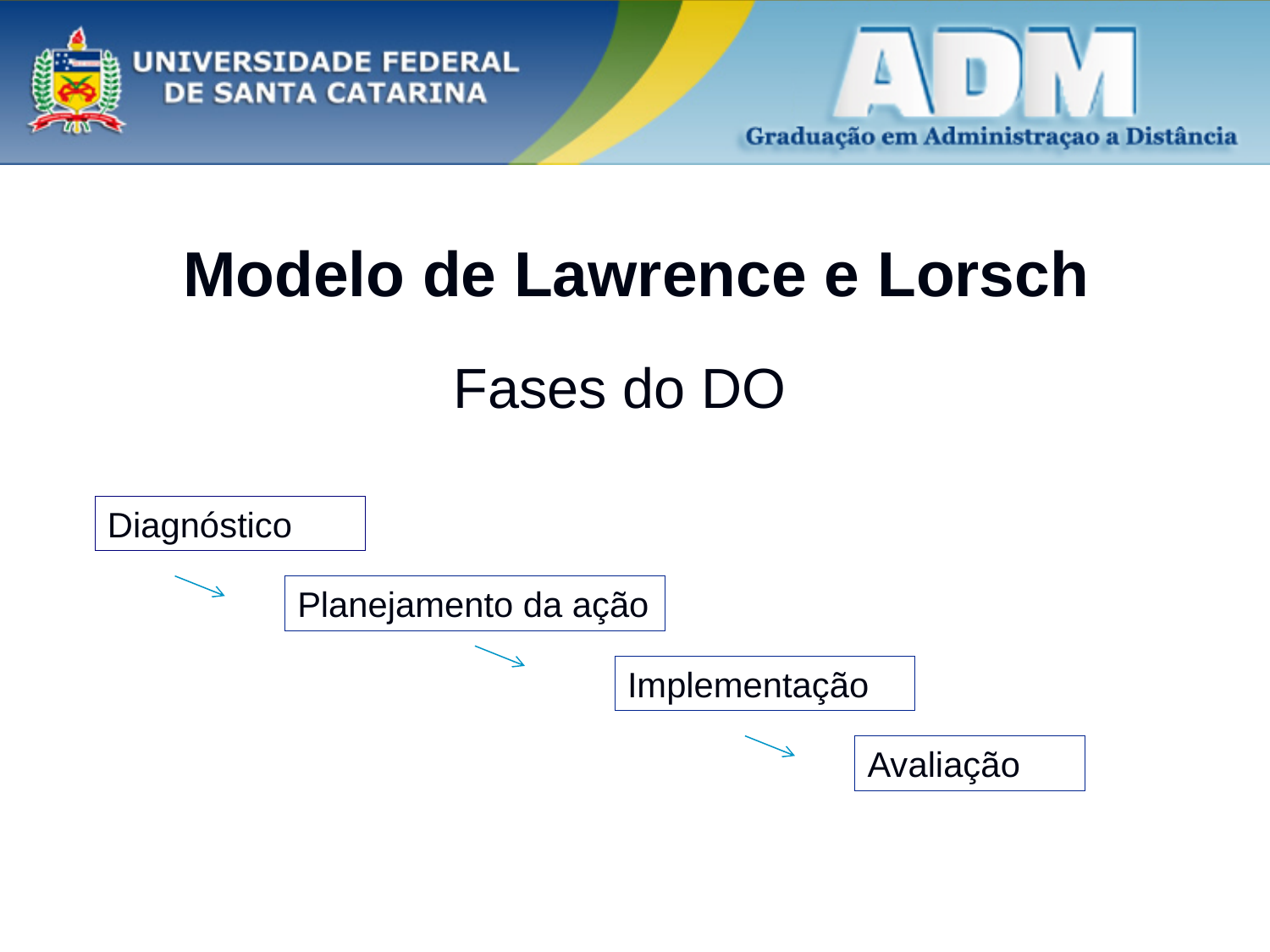

# Modelo de Lawrence e Lorsch
Fases do DO
Diagnóstico
Planejamento da ação
Implementação
Avaliação